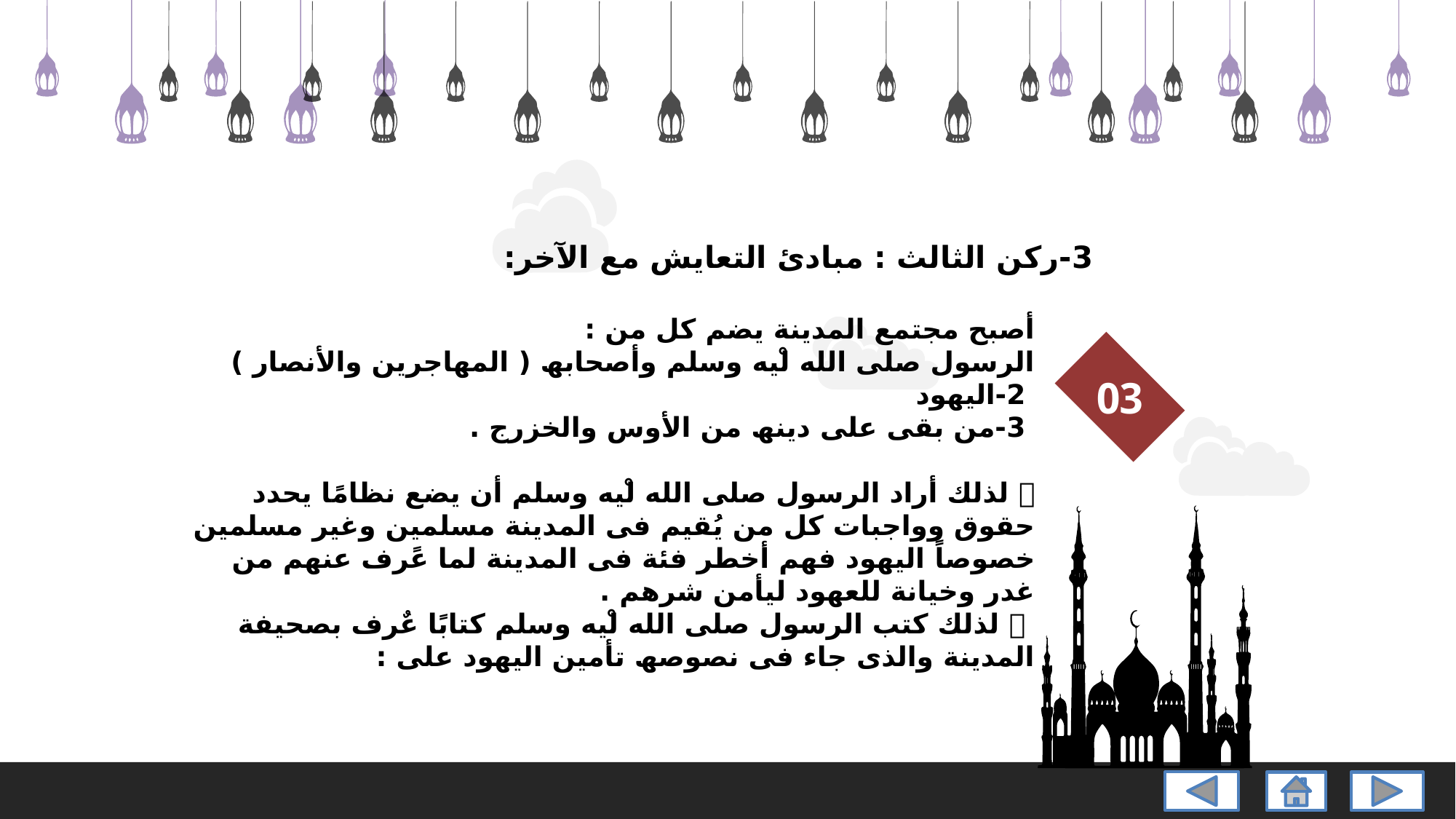

3-ركن الثالث : مبادئ التعايش مع الآخر:
أصبح مجتمع المدینة یضم كل من :
الرسول صلى الله ̊ليه وسلم وأصحابھ ( المھاجرین والأنصار )
 2-الیھود
 3-من بقى على دینھ من الأوس والخزرج .

• لذلك أراد الرسول صلى الله ̊ليه وسلم أن یضع نظامًا یحدد حقوق وواجبات كل من یُقیم فى المدینة مسلمین وغیر مسلمین خصوصاً الیھود فھم أخطر فئة فى المدینة لما عًرف عنھم من غدر وخیانة للعھود لیأمن شرھم .
 • لذلك كتب الرسول صلى الله ̊ليه وسلم كتابًا عٌرف بصحيفة المدينة والذى جاء فى نصوصھ تأمین الیھود على :

03